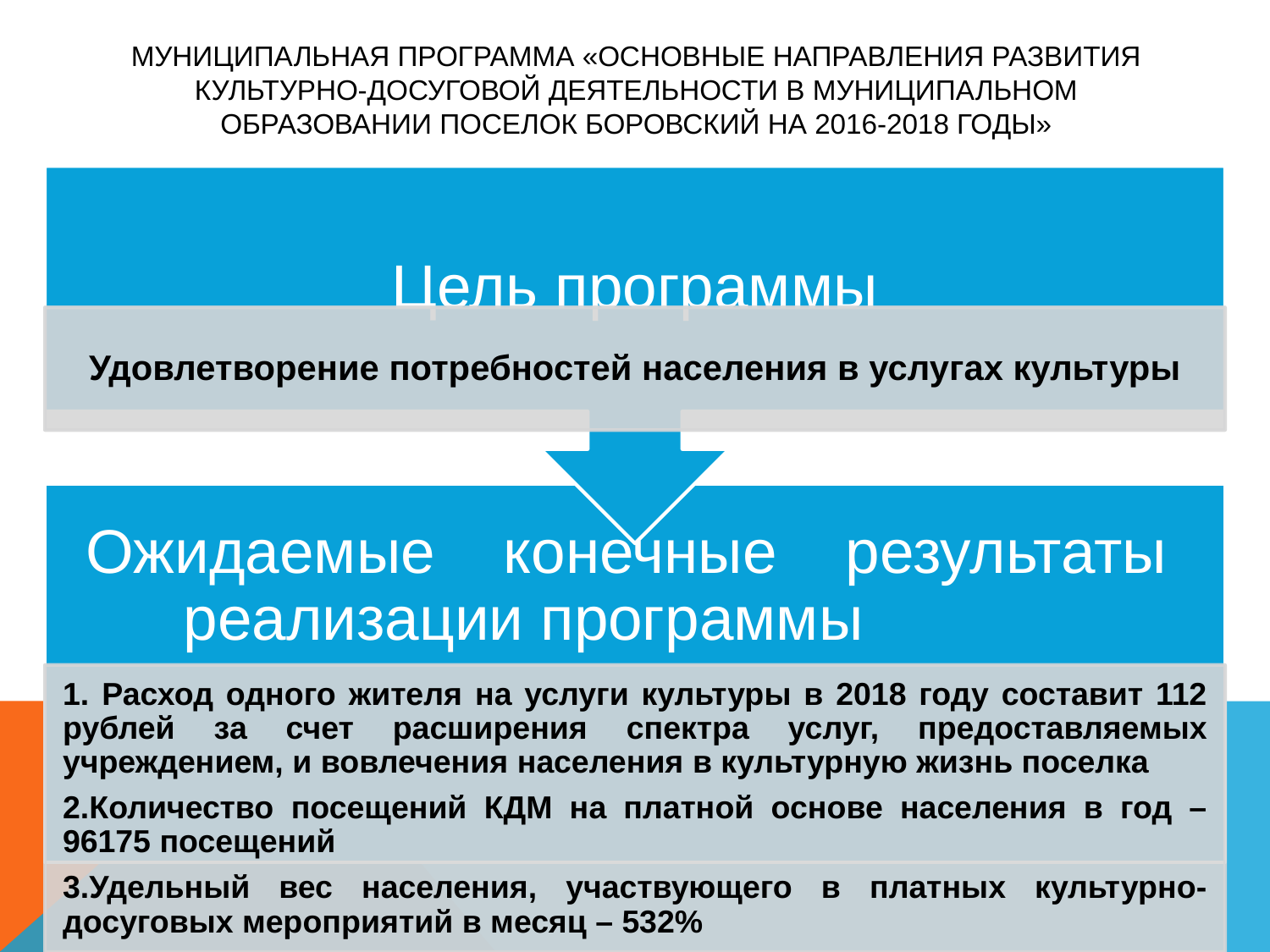

# Муниципальная программа «Основные направления развития культурно-досуговой деятельности в муниципальном образовании поселок Боровский на 2016-2018 годы»
Ожидаемые    конечные    результаты    реализации программы
1. Расход одного жителя на услуги культуры в 2018 году составит 112 рублей за счет расширения спектра услуг, предоставляемых учреждением, и вовлечения населения в культурную жизнь поселка
2.Количество посещений КДМ на платной основе населения в год – 96175 посещений
3.Удельный вес населения, участвующего в платных культурно-досуговых мероприятий в месяц – 532%
Цель программы
Удовлетворение потребностей населения в услугах культуры